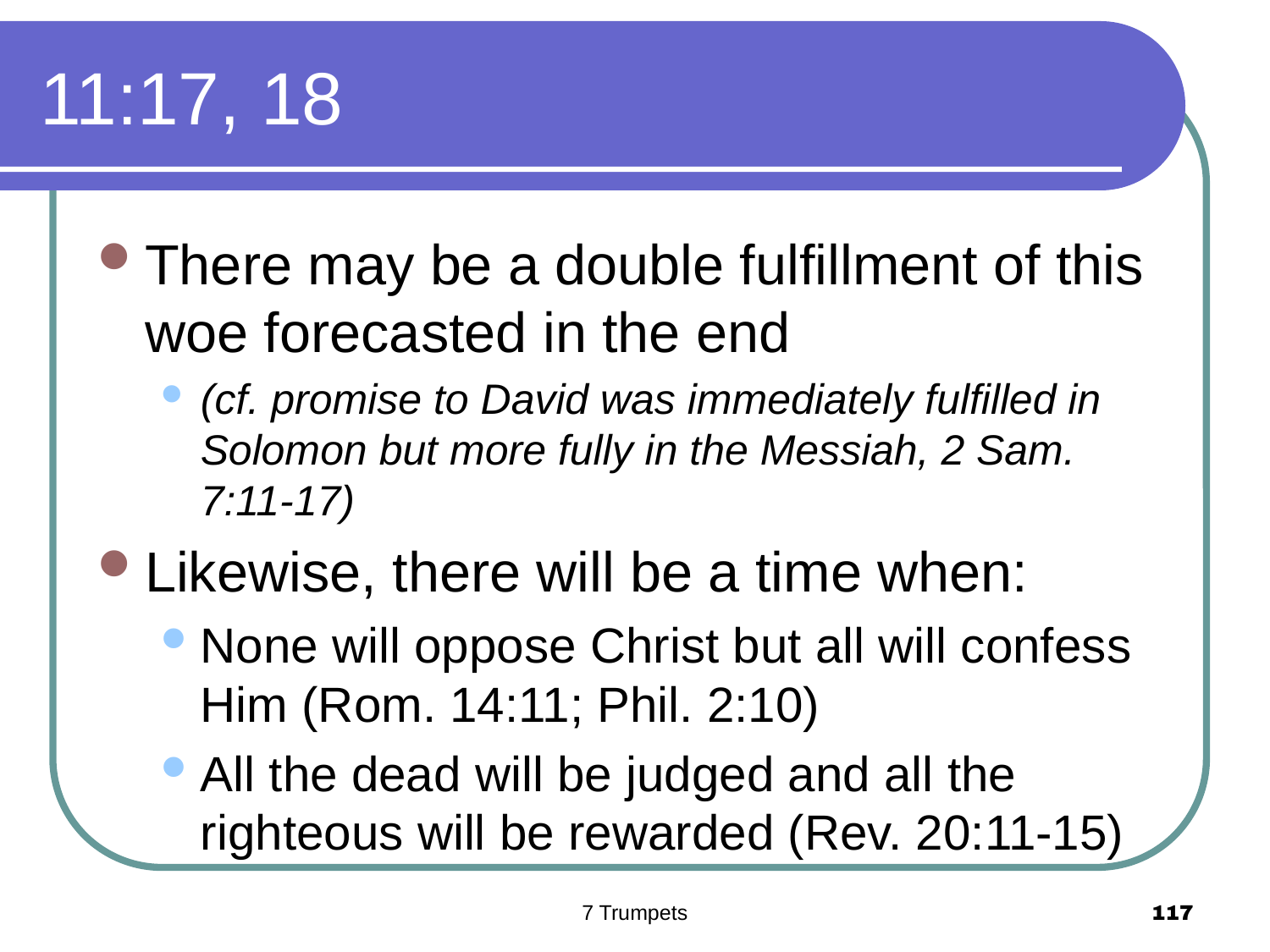

# 11:17, 18
There may be a double fulfillment of this woe forecasted in the end
(cf. promise to David was immediately fulfilled in Solomon but more fully in the Messiah, 2 Sam. 7:11-17)
Likewise, there will be a time when:
None will oppose Christ but all will confess Him (Rom. 14:11; Phil. 2:10)
All the dead will be judged and all the righteous will be rewarded (Rev. 20:11-15)
7 Trumpets
117